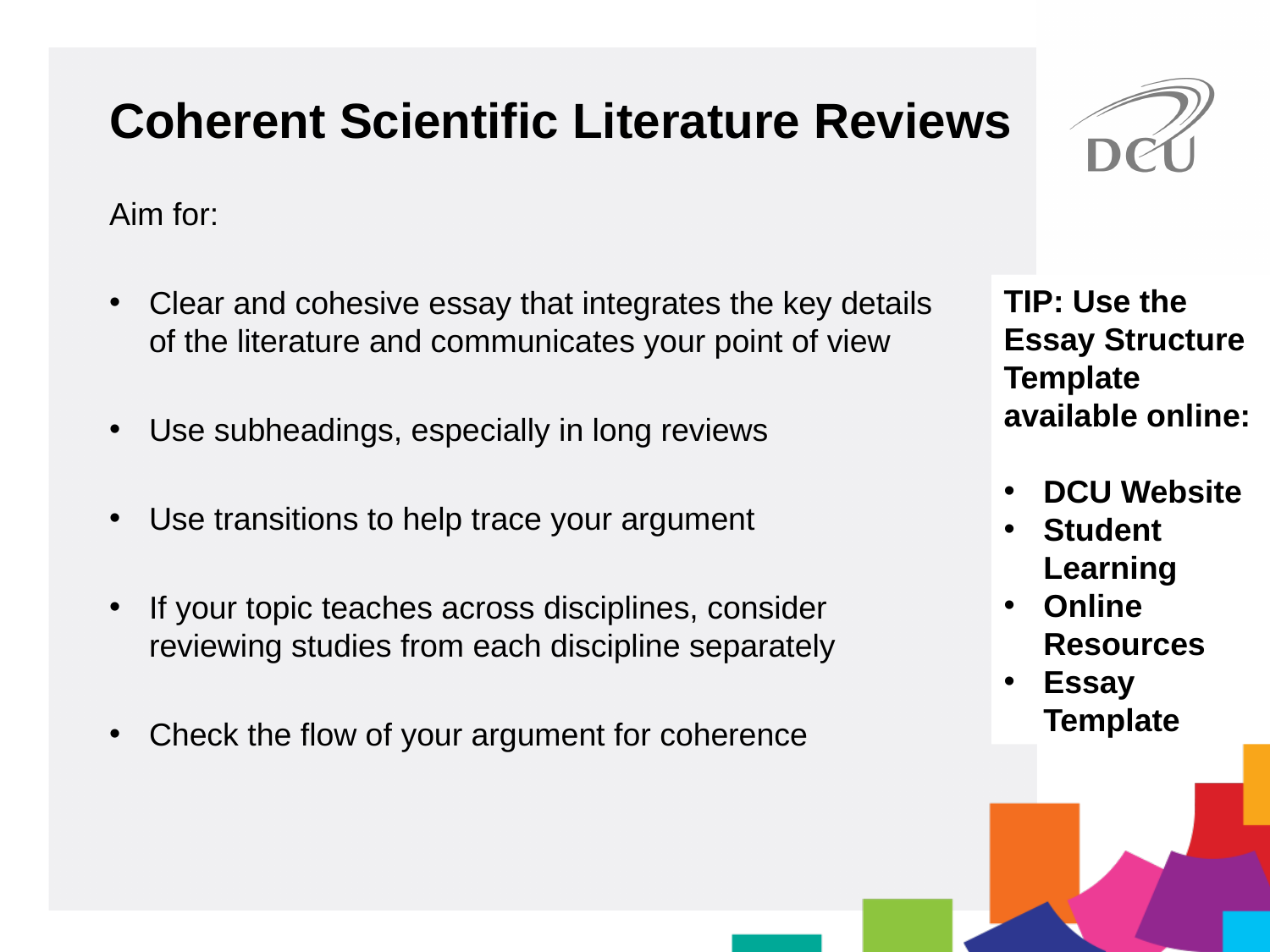

Coherent Scientific Literature Reviews
Aim for:

Clear and cohesive essay that integrates the key details of the literature and communicates your point of view

Use subheadings, especially in long reviews

Use transitions to help trace your argument

If your topic teaches across disciplines, consider reviewing studies from each discipline separately

Check the flow of your argument for coherence
TIP: Use the Essay Structure Template available online:

DCU Website
Student Learning
Online Resources
Essay Template